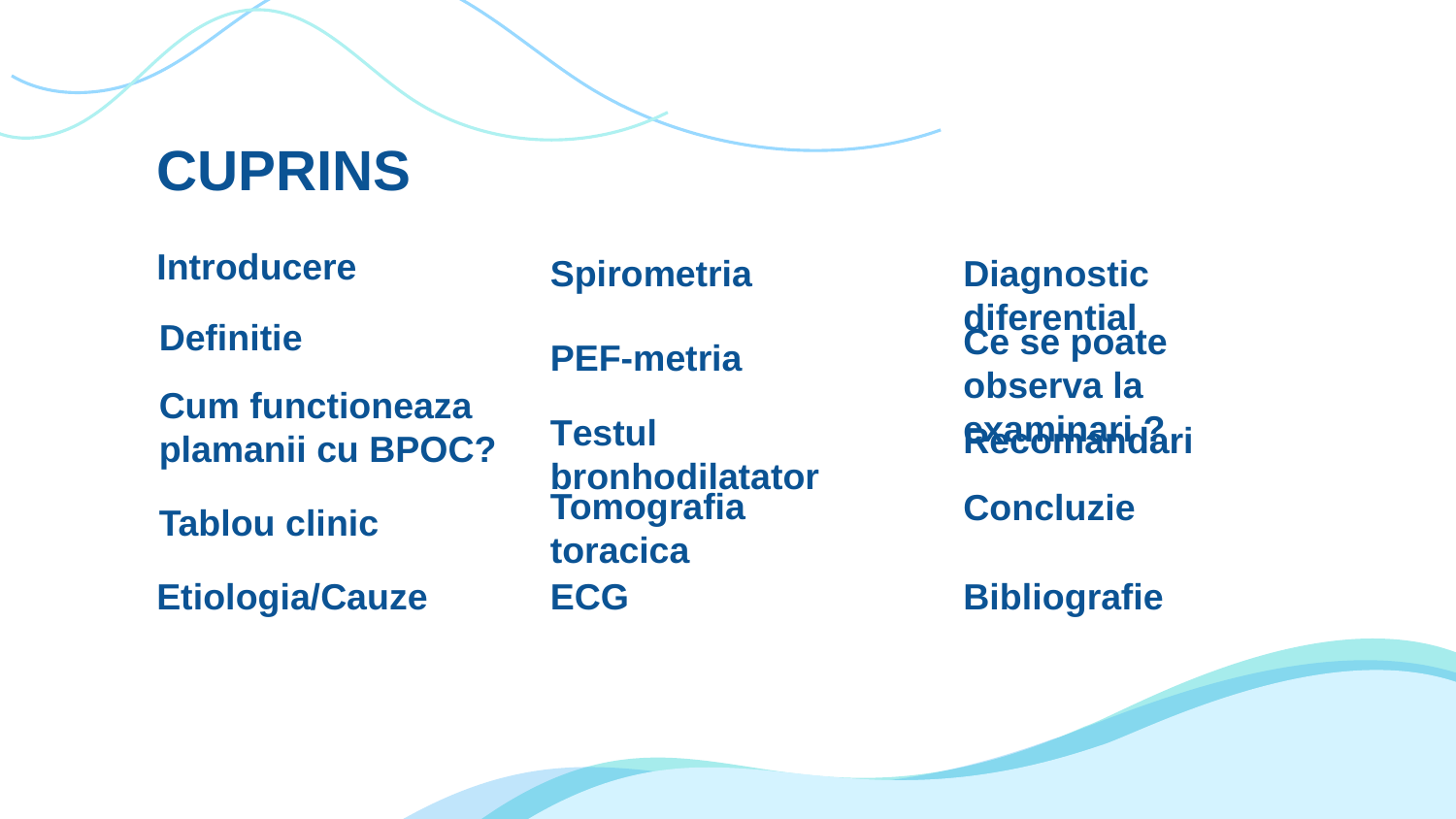

# CUPRINS
Introducere
Spirometria
Diagnostic diferential
Definitie
Ce se poate observa la examinari ?
PEF-metria
Cum functioneaza plamanii cu BPOC?
Testul bronhodilatator
Recomandari
Tomografia toracica
Concluzie
Tablou clinic
Etiologia/Cauze
ECG
Bibliografie